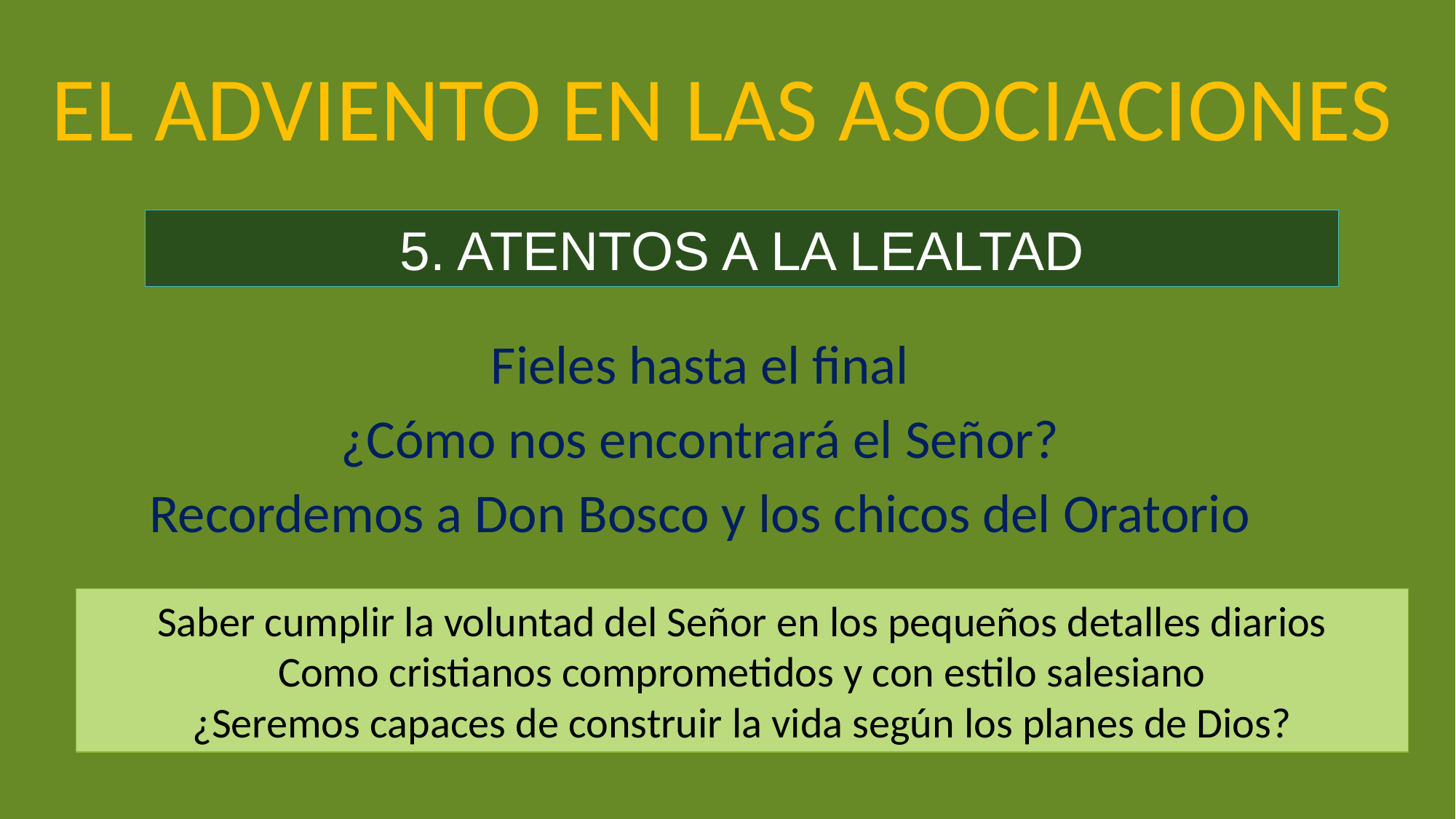

# EL ADVIENTO EN LAS ASOCIACIONES
5. ATENTOS A LA LEALTAD
Fieles hasta el final
¿Cómo nos encontrará el Señor?
Recordemos a Don Bosco y los chicos del Oratorio
Saber cumplir la voluntad del Señor en los pequeños detalles diarios
Como cristianos comprometidos y con estilo salesiano
¿Seremos capaces de construir la vida según los planes de Dios?